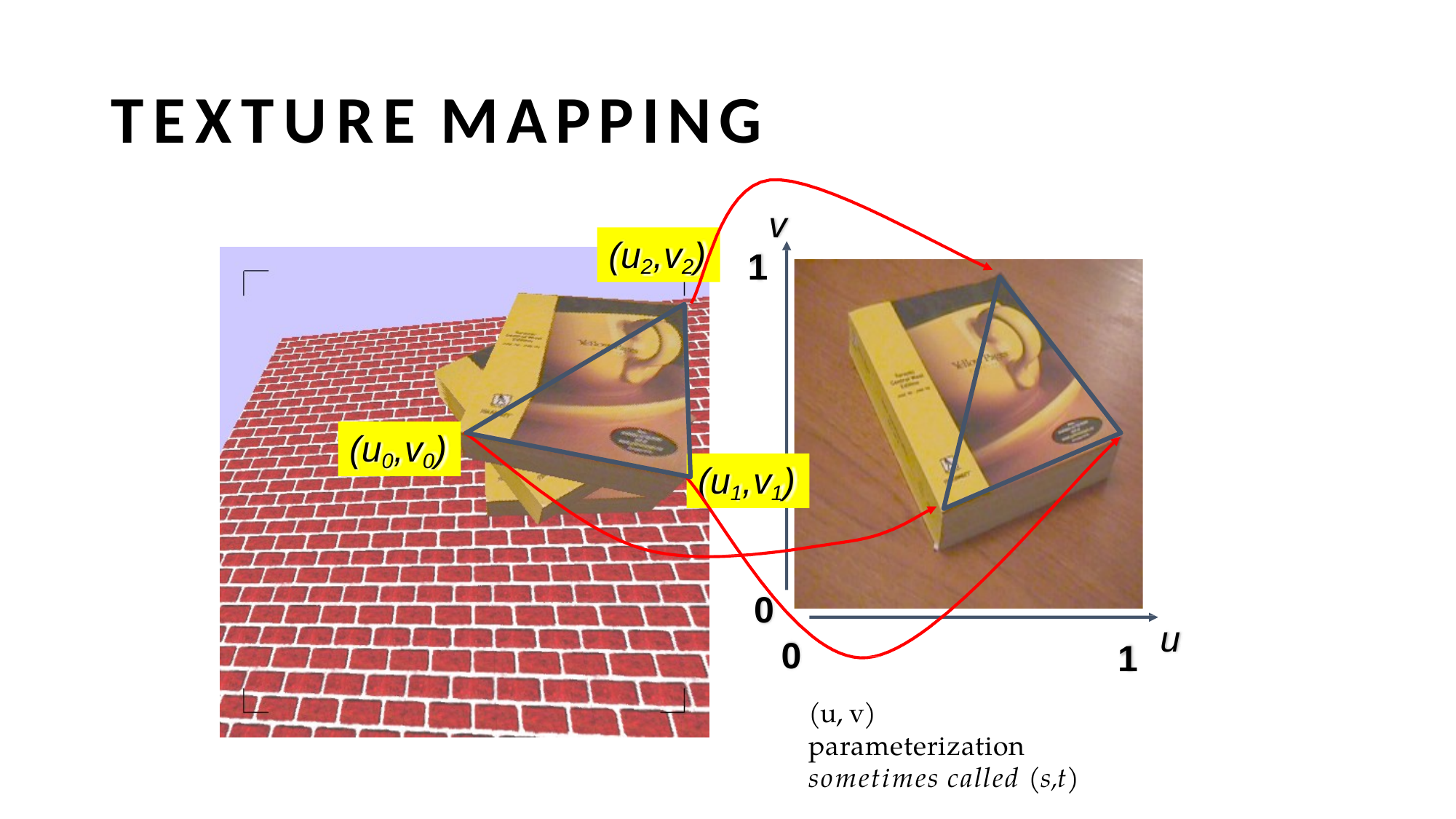

# TEXTURE MAPPING

v

(u2,v2)

1

(u0,v0)

(u1,v1)

0

u

0
1
(u, v) parameterization
sometimes called (s,t)